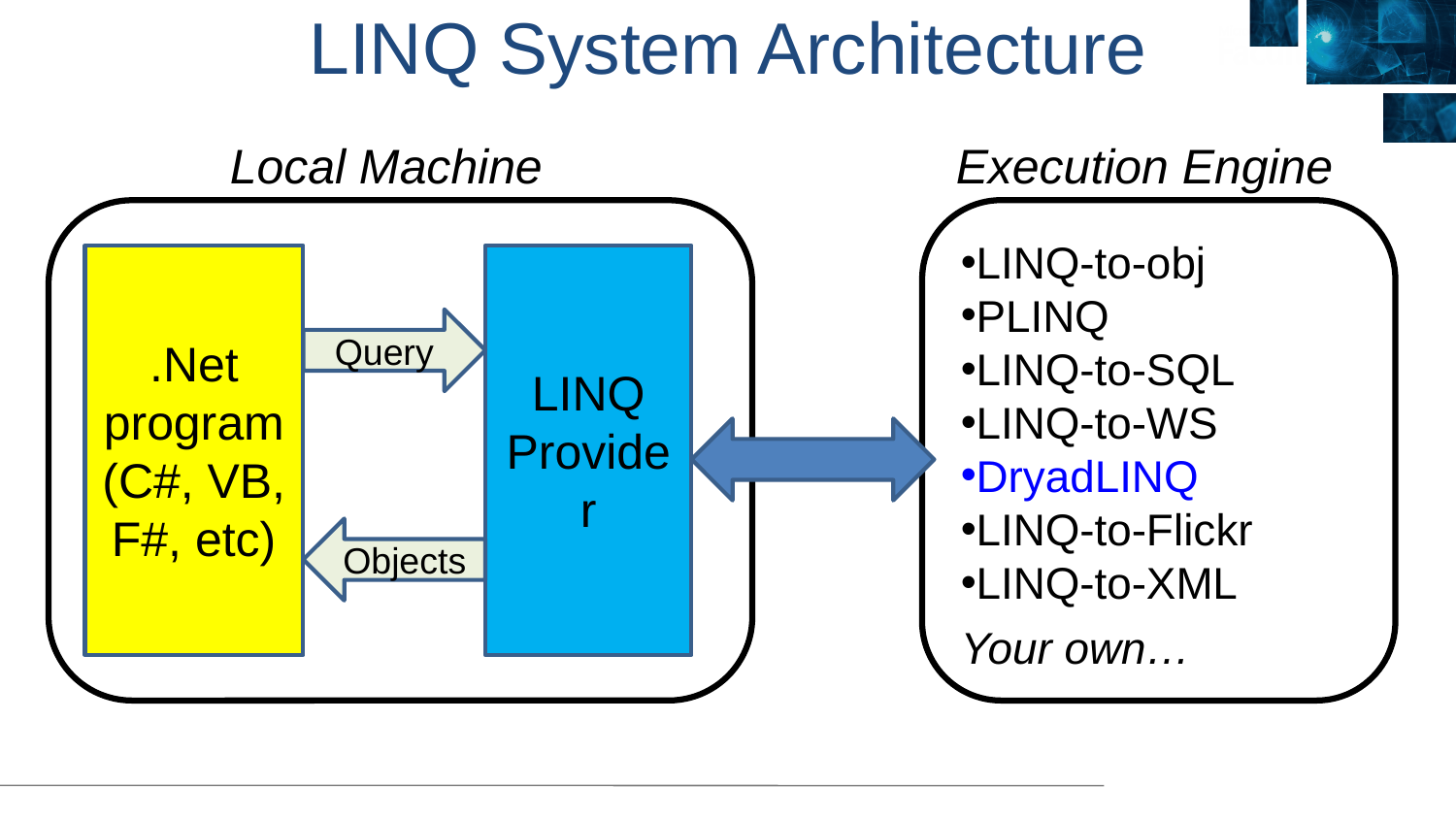

# LINQ System Architecture
Local Machine
Execution Engine

LINQ-to-obj
PLINQ
LINQ-to-SQL
LINQ-to-WS
DryadLINQ
LINQ-to-Flickr
LINQ-to-XML
Your own…
.Net
program
(C#, VB, F#, etc)
LINQ
Provider
Query

Objects